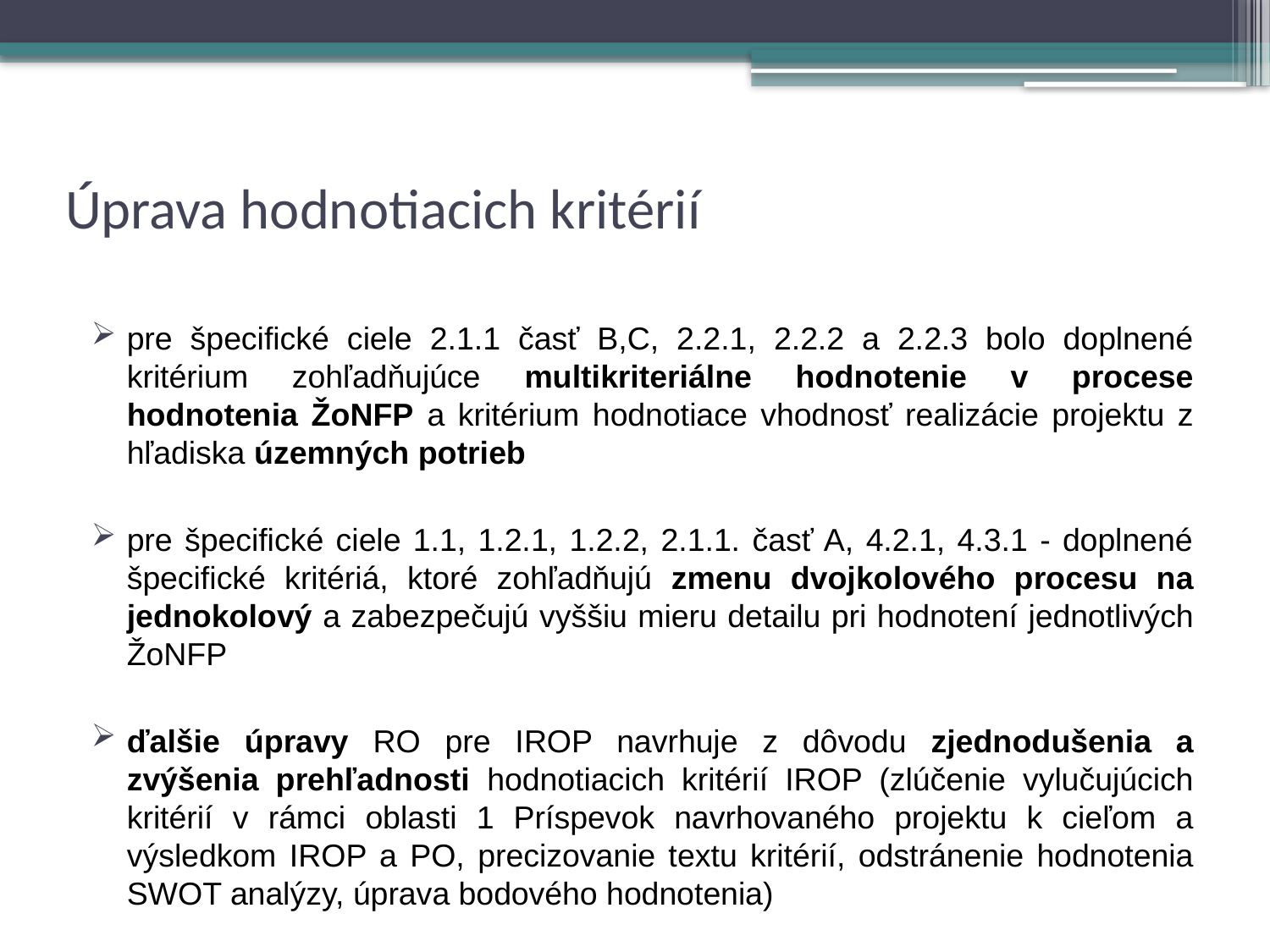

# Úprava hodnotiacich kritérií
pre špecifické ciele 2.1.1 časť B,C, 2.2.1, 2.2.2 a 2.2.3 bolo doplnené kritérium zohľadňujúce multikriteriálne hodnotenie v procese hodnotenia ŽoNFP a kritérium hodnotiace vhodnosť realizácie projektu z hľadiska územných potrieb

pre špecifické ciele 1.1, 1.2.1, 1.2.2, 2.1.1. časť A, 4.2.1, 4.3.1 - doplnené špecifické kritériá, ktoré zohľadňujú zmenu dvojkolového procesu na jednokolový a zabezpečujú vyššiu mieru detailu pri hodnotení jednotlivých ŽoNFP

ďalšie úpravy RO pre IROP navrhuje z dôvodu zjednodušenia a zvýšenia prehľadnosti hodnotiacich kritérií IROP (zlúčenie vylučujúcich kritérií v rámci oblasti 1 Príspevok navrhovaného projektu k cieľom a výsledkom IROP a PO, precizovanie textu kritérií, odstránenie hodnotenia SWOT analýzy, úprava bodového hodnotenia)